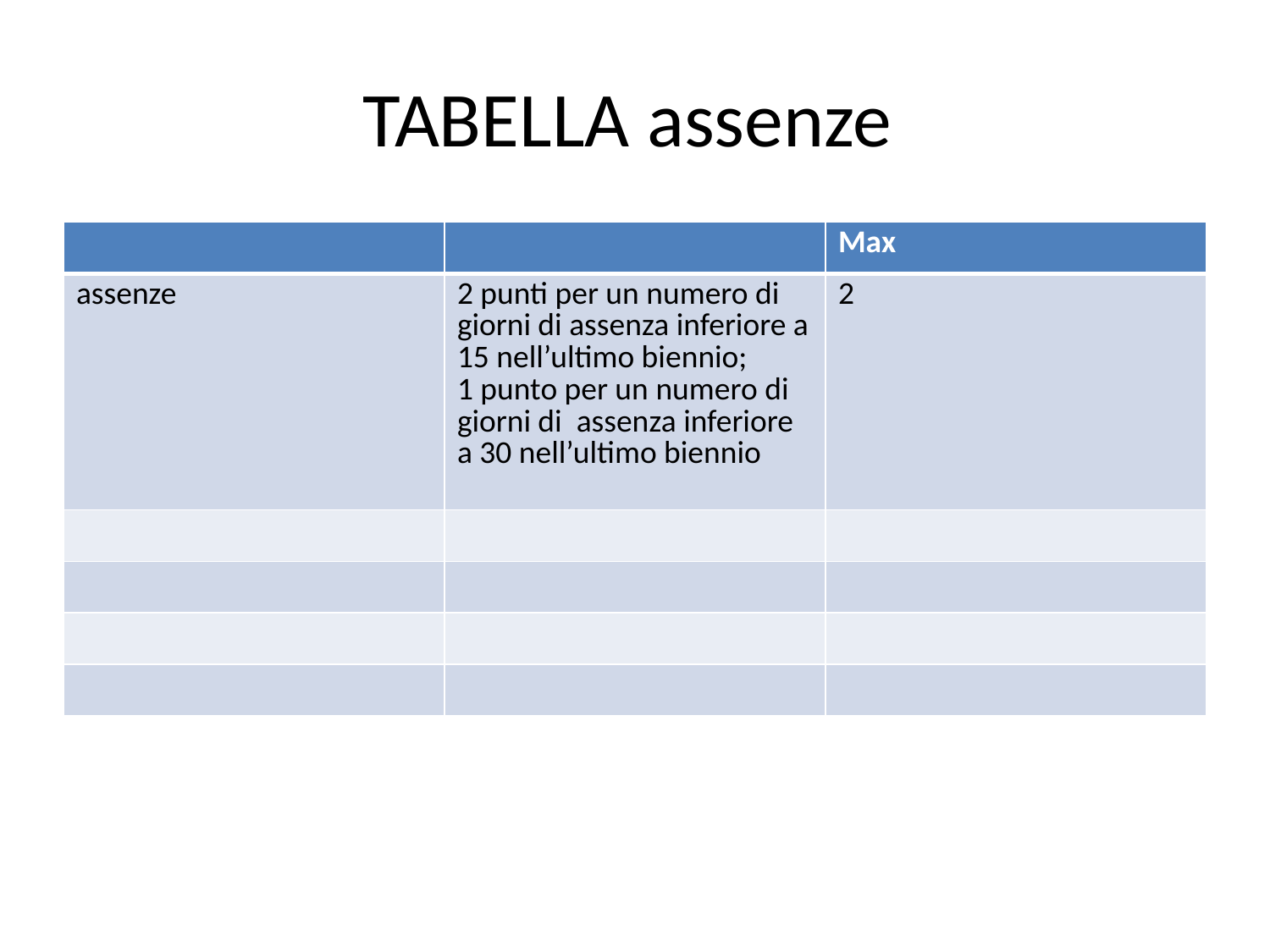

TABELLA assenze
|  |  | Max |
| --- | --- | --- |
| assenze | 2 punti per un numero di giorni di assenza inferiore a 15 nell’ultimo biennio; 1 punto per un numero di giorni di assenza inferiore a 30 nell’ultimo biennio | 2 |
|  |  |  |
|  |  |  |
|  |  |  |
|  |  |  |